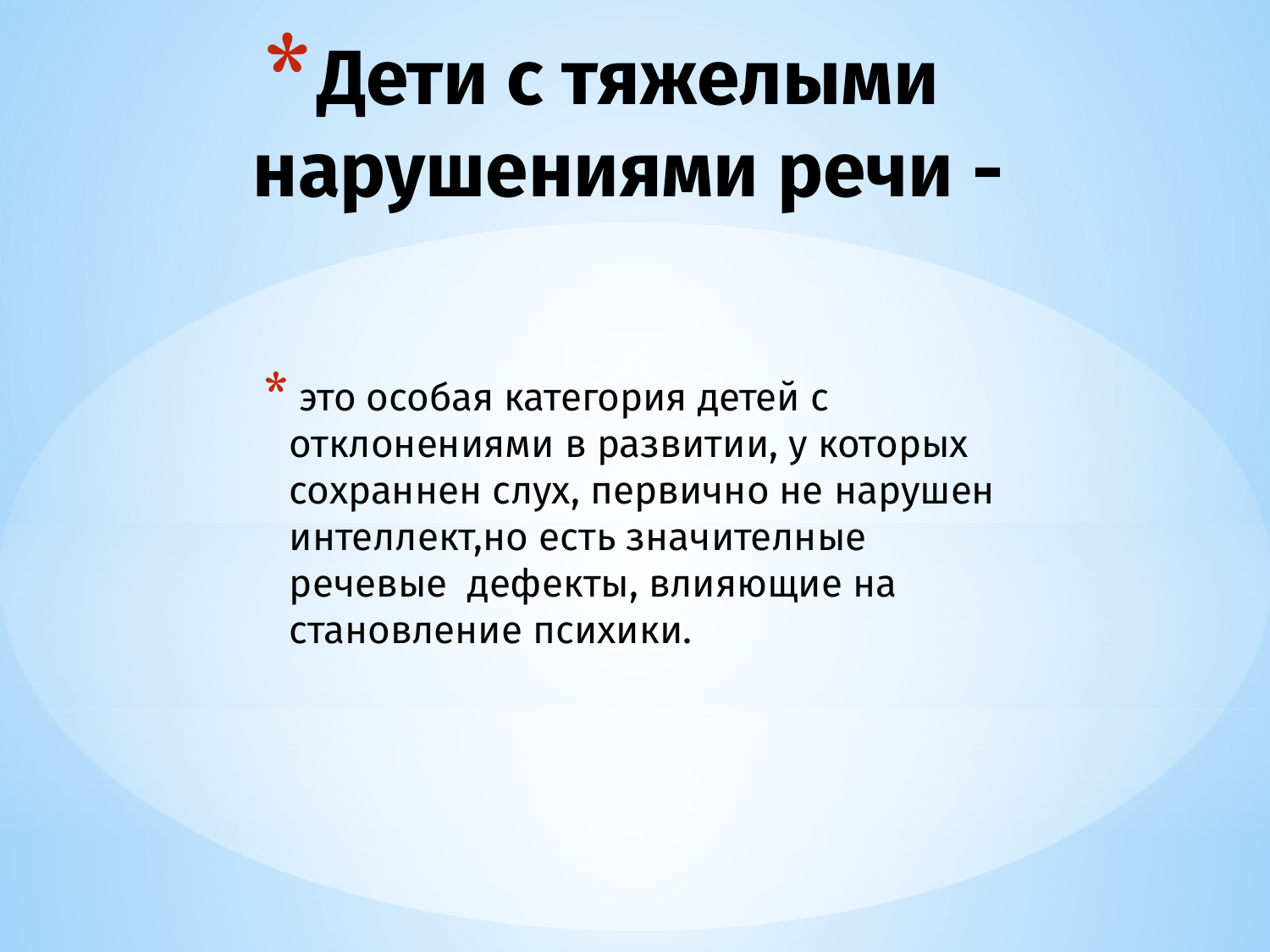

# Дети с тяжелыми нарушениями речи -
 это особая категория детей с отклонениями в развитии, у которых сохраннен слух, первично не нарушен интеллект,но есть значителные речевые  дефекты, влияющие на становление психики.